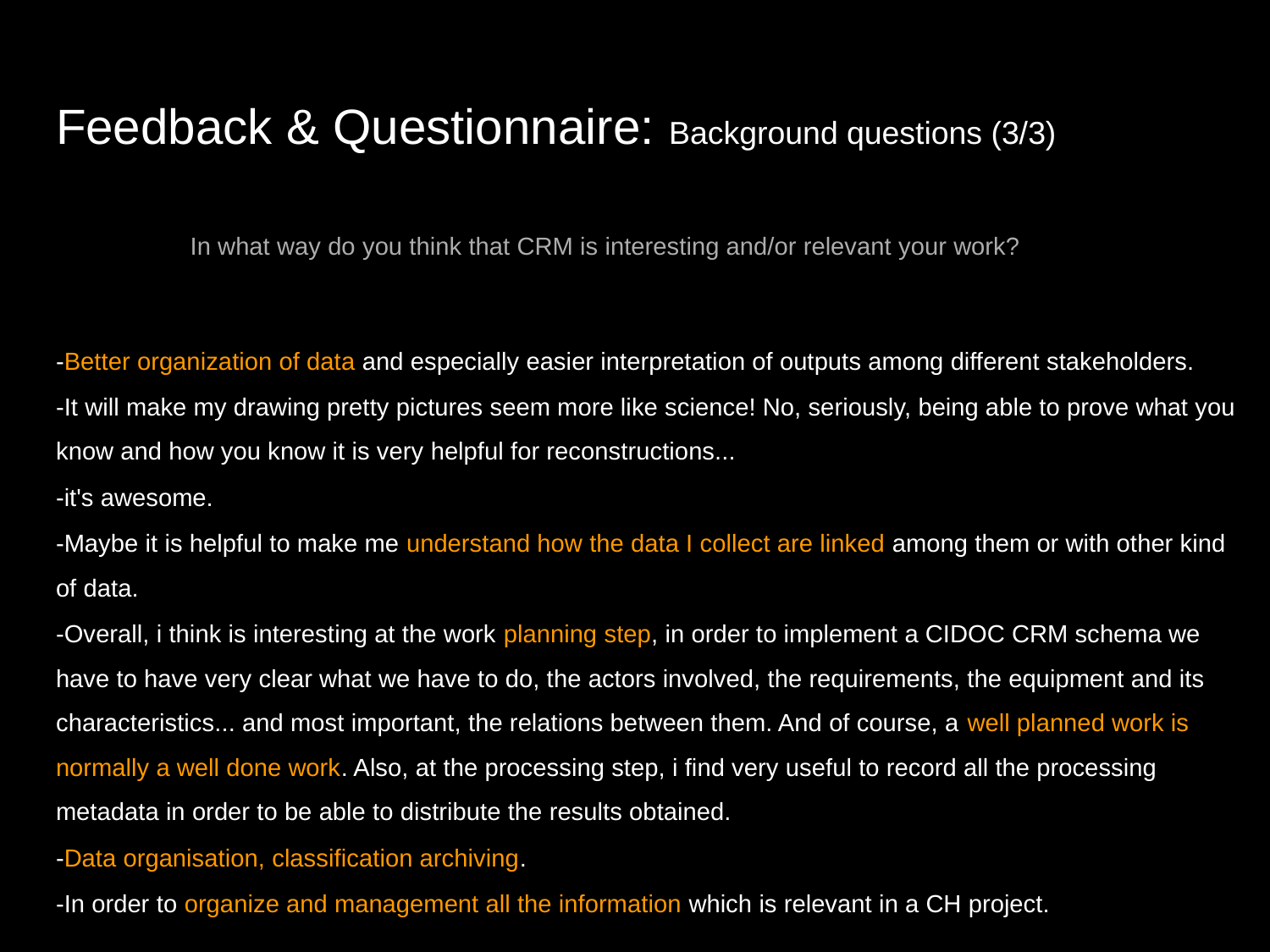

# Feedback & Questionnaire: Background questions (3/3)
In what way do you think that CRM is interesting and/or relevant your work?

-Better organization of data and especially easier interpretation of outputs among different stakeholders.
-It will make my drawing pretty pictures seem more like science! No, seriously, being able to prove what you know and how you know it is very helpful for reconstructions...
-it's awesome.
-Maybe it is helpful to make me understand how the data I collect are linked among them or with other kind of data.
-Overall, i think is interesting at the work planning step, in order to implement a CIDOC CRM schema we have to have very clear what we have to do, the actors involved, the requirements, the equipment and its characteristics... and most important, the relations between them. And of course, a well planned work is normally a well done work. Also, at the processing step, i find very useful to record all the processing metadata in order to be able to distribute the results obtained.
-Data organisation, classification archiving.
-In order to organize and management all the information which is relevant in a CH project.